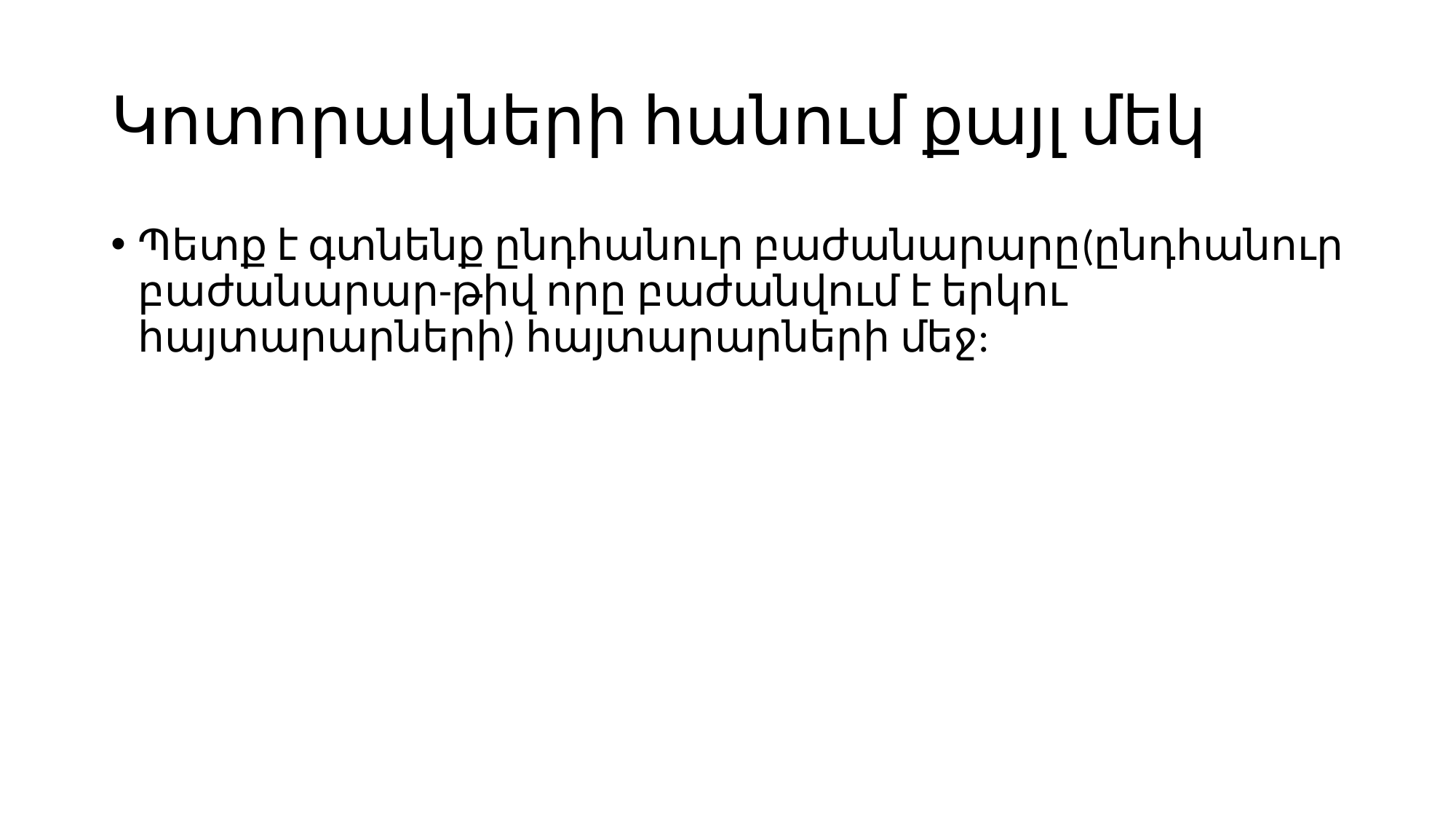

# Կոտորակների հանում քայլ մեկ
Պետք է գտնենք ընդհանուր բաժանարարը(ընդհանուր բաժանարար-թիվ որը բաժանվում է երկու հայտարարների) հայտարարների մեջ: